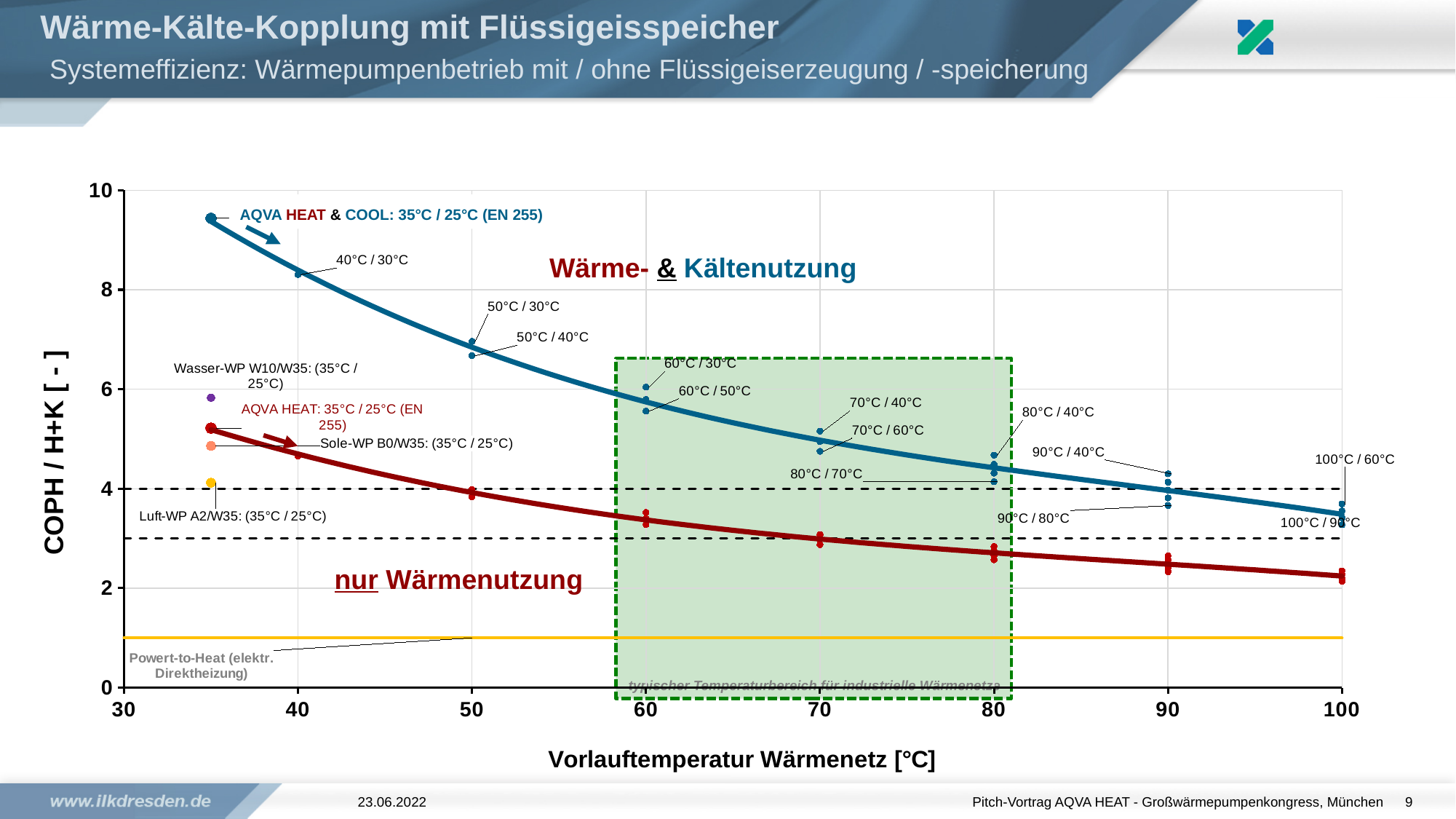

Wärme-Kälte-Kopplung mit Flüssigeisspeicher
 Systemeffizienz: Wärmepumpenbetrieb mit / ohne Flüssigeiserzeugung / -speicherung

### Chart

| Category | Powert-to-Heat (elektr. Direktheizung) | COPH (einstufig) | COPH+K (einstufig) |  |  | Luft-WP A2/W35: (35°C / 25°C) | Sole-WP B0/W35: (35°C / 25°C) | Wasser-WP W10/W35: (35°C / 25°C) |
|---|---|---|---|---|---|---|---|---|
AQVA HEAT & COOL: 35°C / 25°C (EN 255)
Wärme- & Kältenutzung
typischer Temperaturbereich für industrielle Wärmenetze
nur Wärmenutzung
23.06.2022
Pitch-Vortrag AQVA HEAT - Großwärmepumpenkongress, München
9